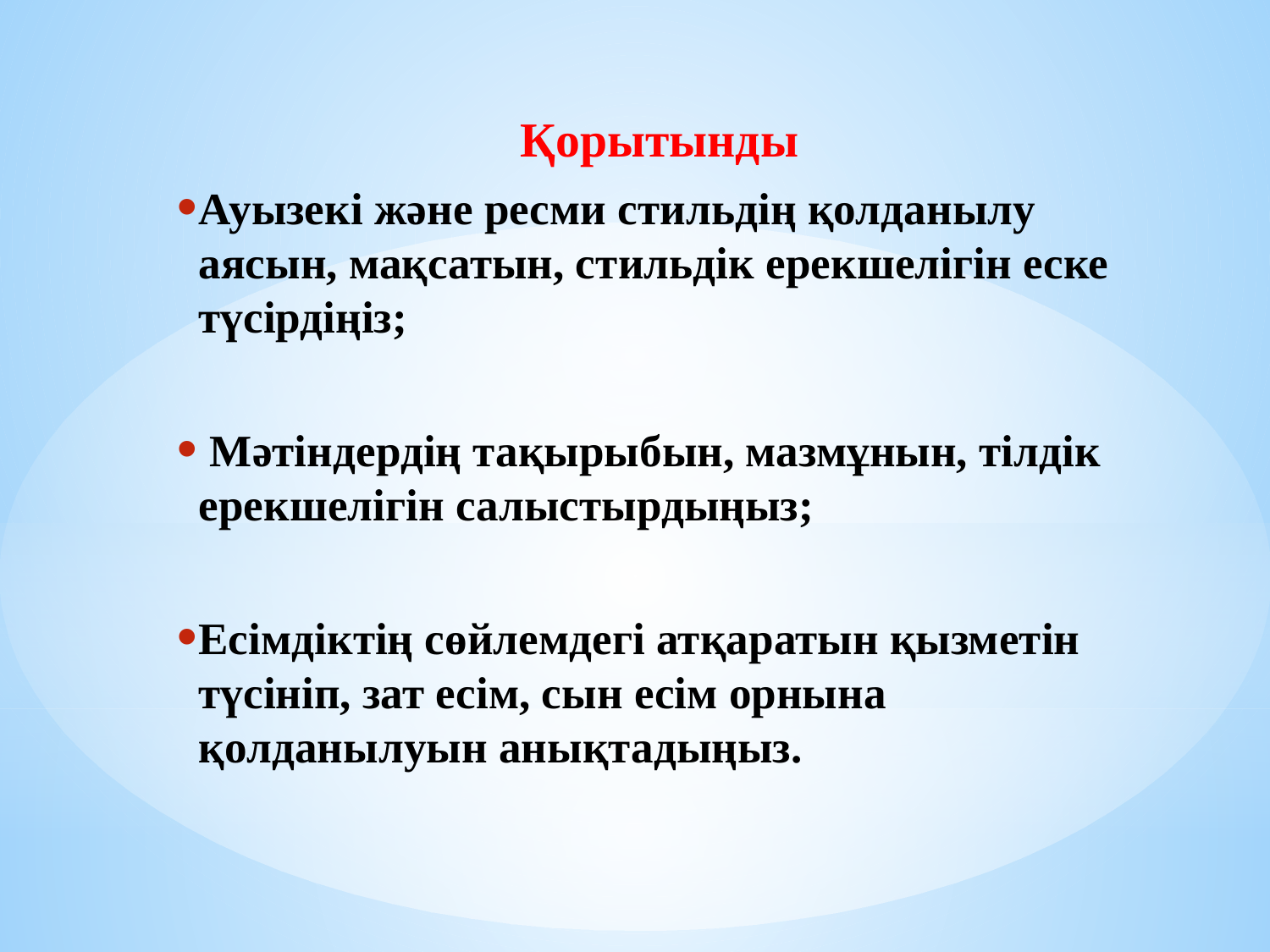

Қорытынды
Ауызекі және ресми стильдің қолданылу аясын, мақсатын, стильдік ерекшелігін еске түсірдіңіз;

 Мәтіндердің тақырыбын, мазмұнын, тілдік ерекшелігін салыстырдыңыз;

Есімдіктің сөйлемдегі атқаратын қызметін түсініп, зат есім, сын есім орнына қолданылуын анықтадыңыз.